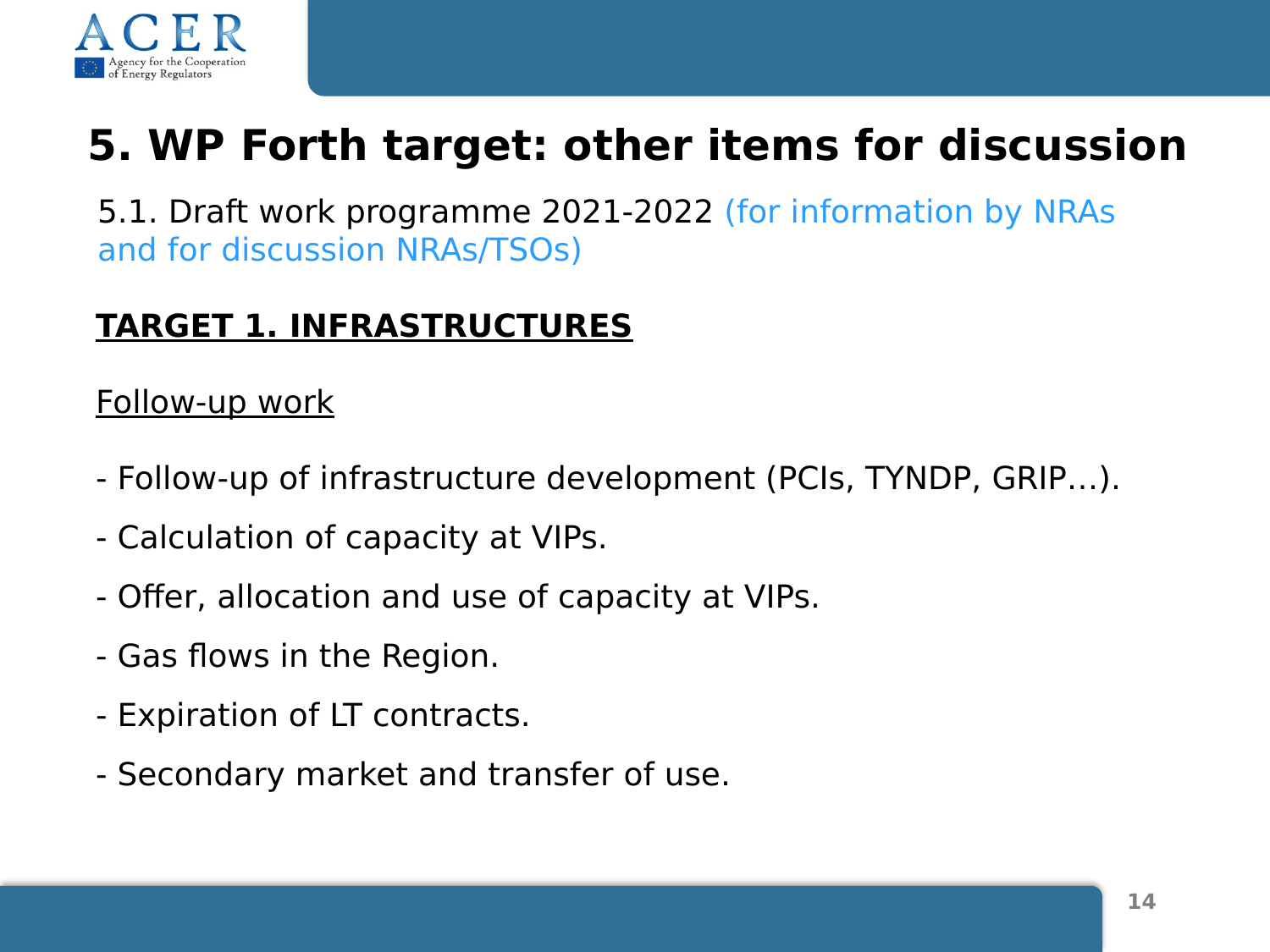

5. WP Forth target: other items for discussion
5.1. Draft work programme 2021-2022 (for information by NRAs and for discussion NRAs/TSOs)

TARGET 1. INFRASTRUCTURES

Follow-up work

- Follow-up of infrastructure development (PCIs, TYNDP, GRIP…).
- Calculation of capacity at VIPs.
- Offer, allocation and use of capacity at VIPs.
- Gas flows in the Region.
- Expiration of LT contracts.
- Secondary market and transfer of use.

14